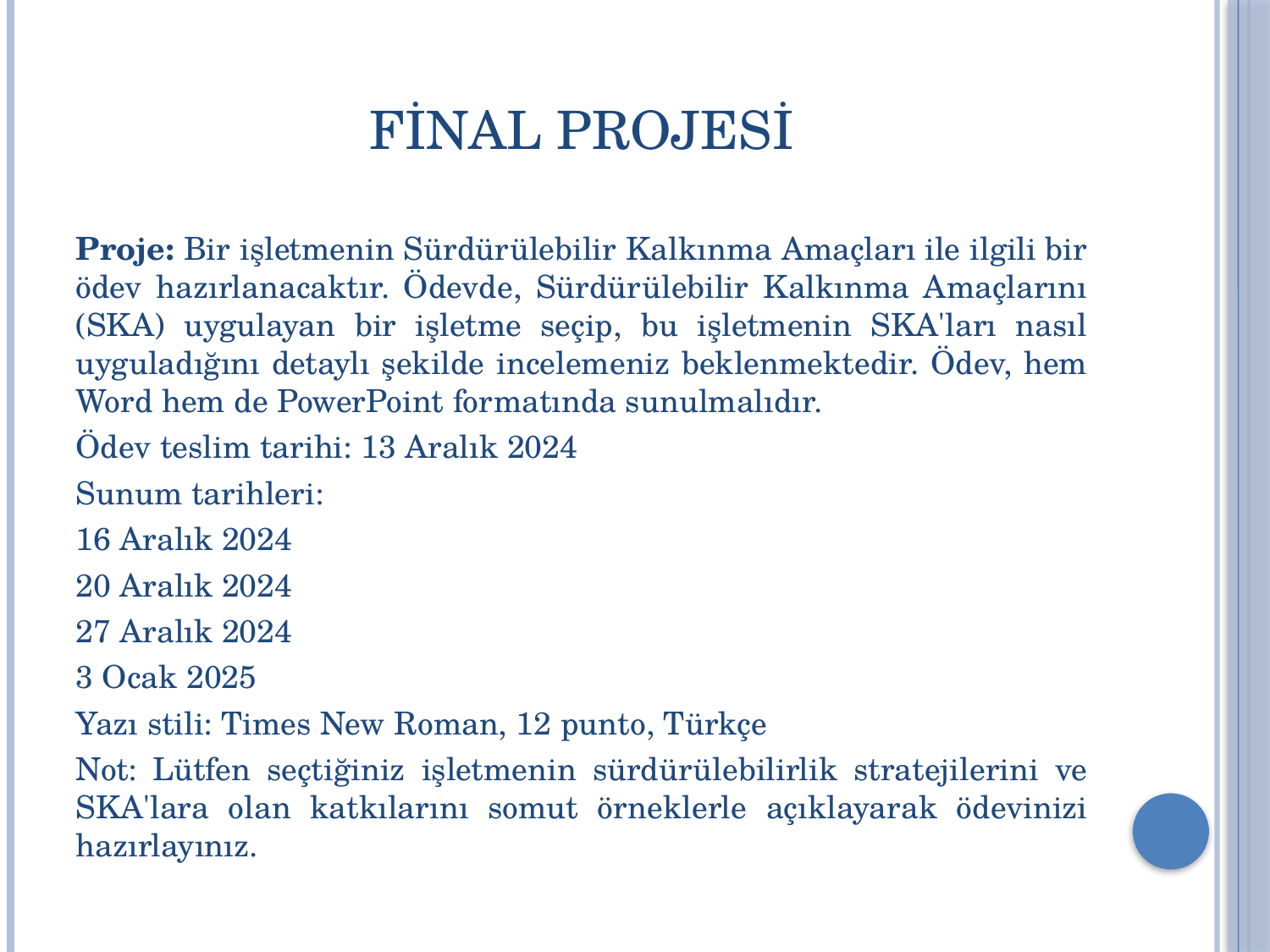

# Final projesi
Proje: Bir işletmenin Sürdürülebilir Kalkınma Amaçları ile ilgili bir ödev hazırlanacaktır. Ödevde, Sürdürülebilir Kalkınma Amaçlarını (SKA) uygulayan bir işletme seçip, bu işletmenin SKA'ları nasıl uyguladığını detaylı şekilde incelemeniz beklenmektedir. Ödev, hem Word hem de PowerPoint formatında sunulmalıdır.
Ödev teslim tarihi: 13 Aralık 2024
Sunum tarihleri:
16 Aralık 2024
20 Aralık 2024
27 Aralık 2024
3 Ocak 2025
Yazı stili: Times New Roman, 12 punto, Türkçe
Not: Lütfen seçtiğiniz işletmenin sürdürülebilirlik stratejilerini ve SKA'lara olan katkılarını somut örneklerle açıklayarak ödevinizi hazırlayınız.